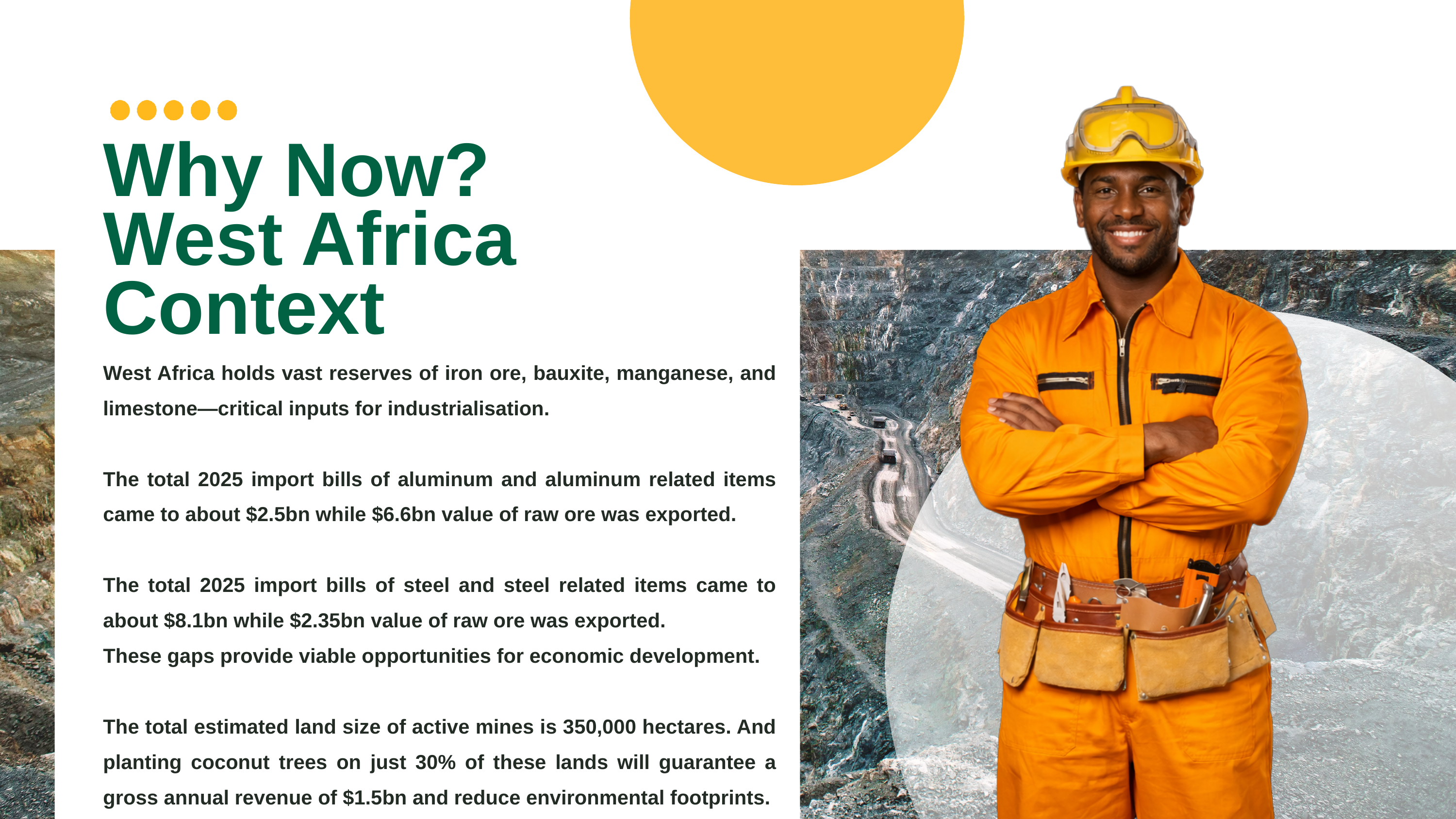

Why Now? West Africa Context

West Africa holds vast reserves of iron ore, bauxite, manganese, and limestone—critical inputs for industrialisation.

The total 2025 import bills of aluminum and aluminum related items came to about $2.5bn while $6.6bn value of raw ore was exported.

The total 2025 import bills of steel and steel related items came to about $8.1bn while $2.35bn value of raw ore was exported.
These gaps provide viable opportunities for economic development.

The total estimated land size of active mines is 350,000 hectares. And planting coconut trees on just 30% of these lands will guarantee a gross annual revenue of $1.5bn and reduce environmental footprints.